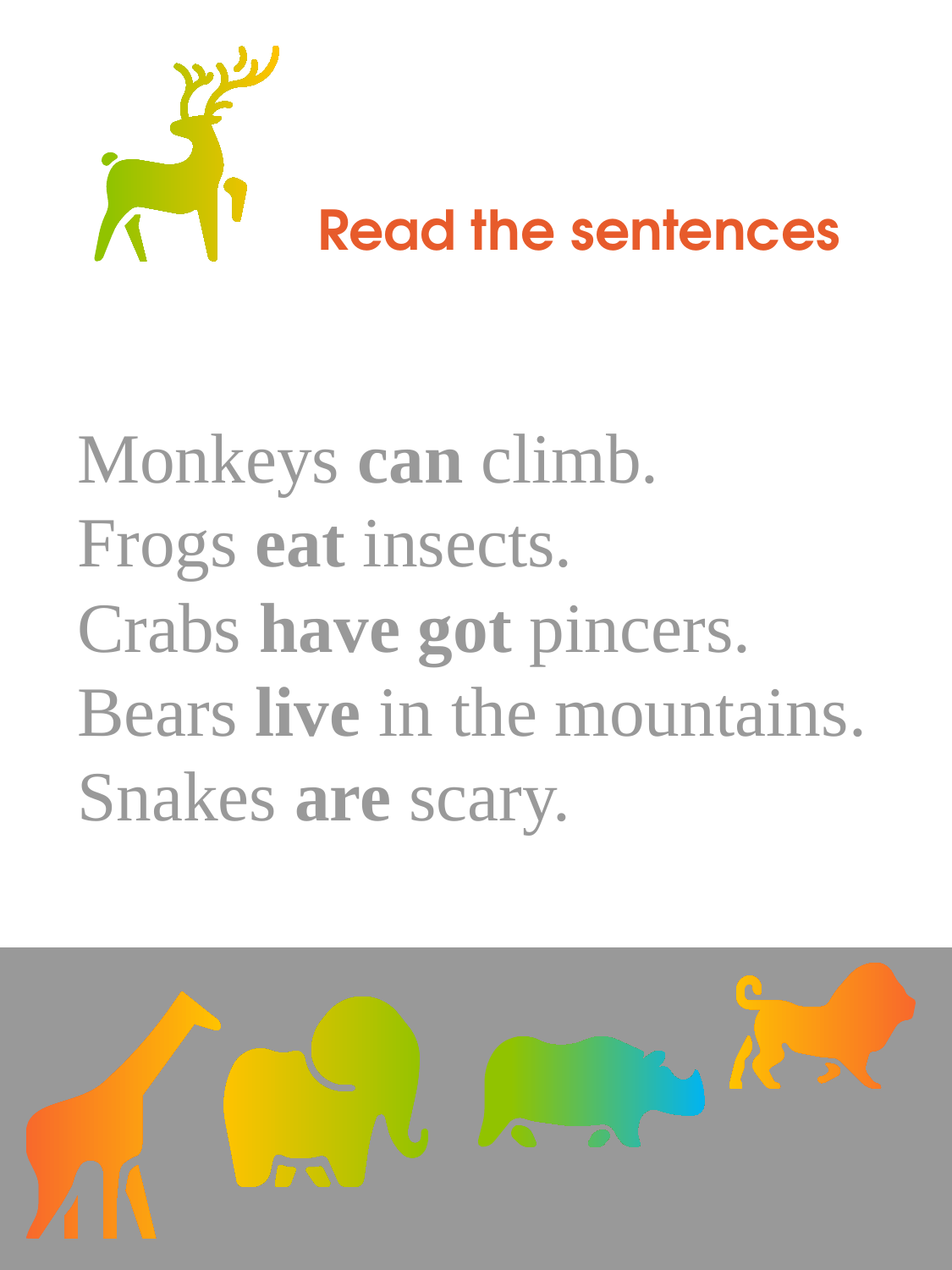

# Read the sentences
Monkeys can climb.
Frogs eat insects.
Crabs have got pincers.
Bears live in the mountains.
Snakes are scary.